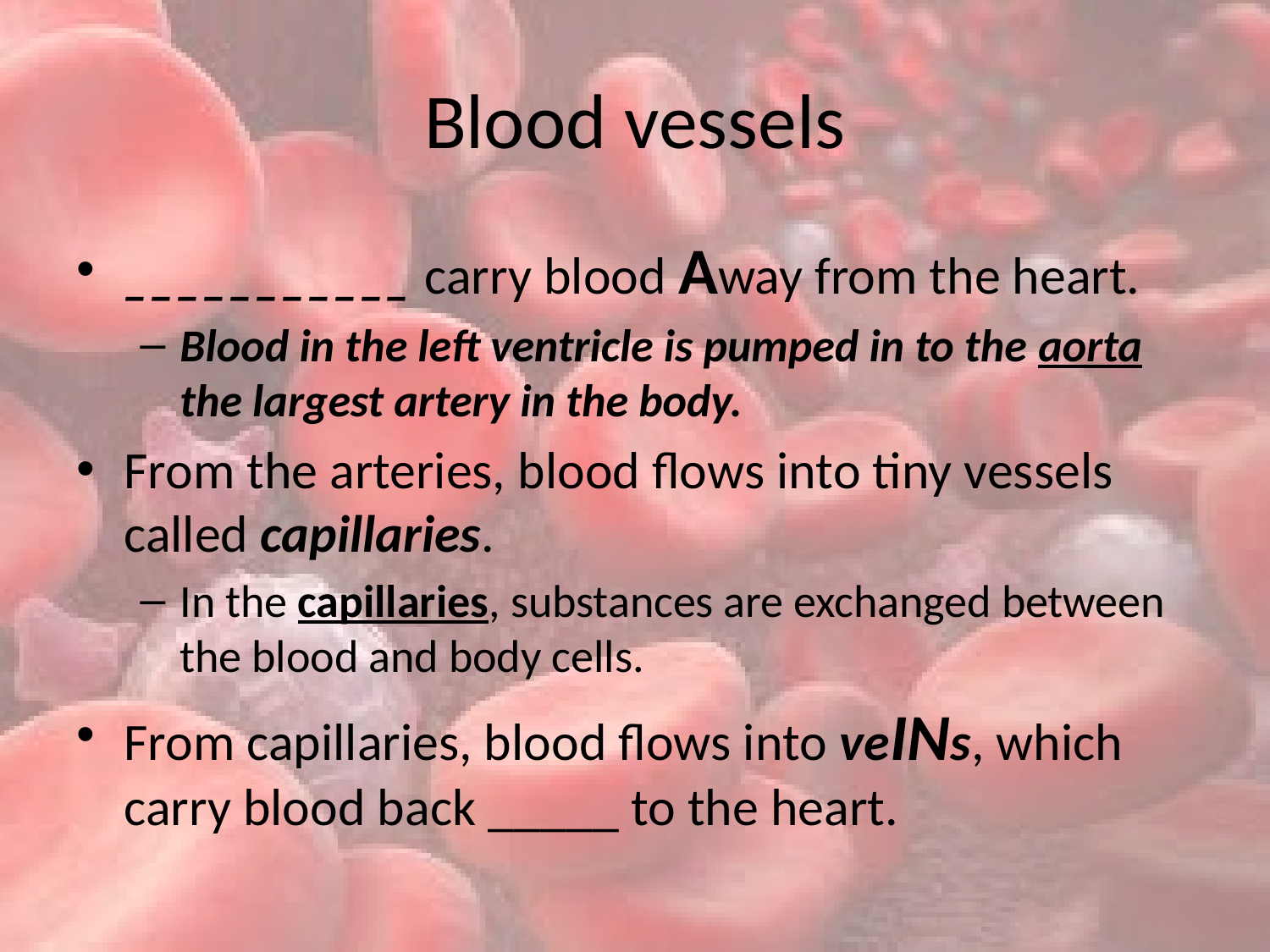

# Blood vessels
___________ carry blood Away from the heart.
Blood in the left ventricle is pumped in to the aorta  the largest artery in the body.
From the arteries, blood flows into tiny vessels called capillaries.
In the capillaries, substances are exchanged between the blood and body cells.
From capillaries, blood flows into veINs, which carry blood back _____ to the heart.